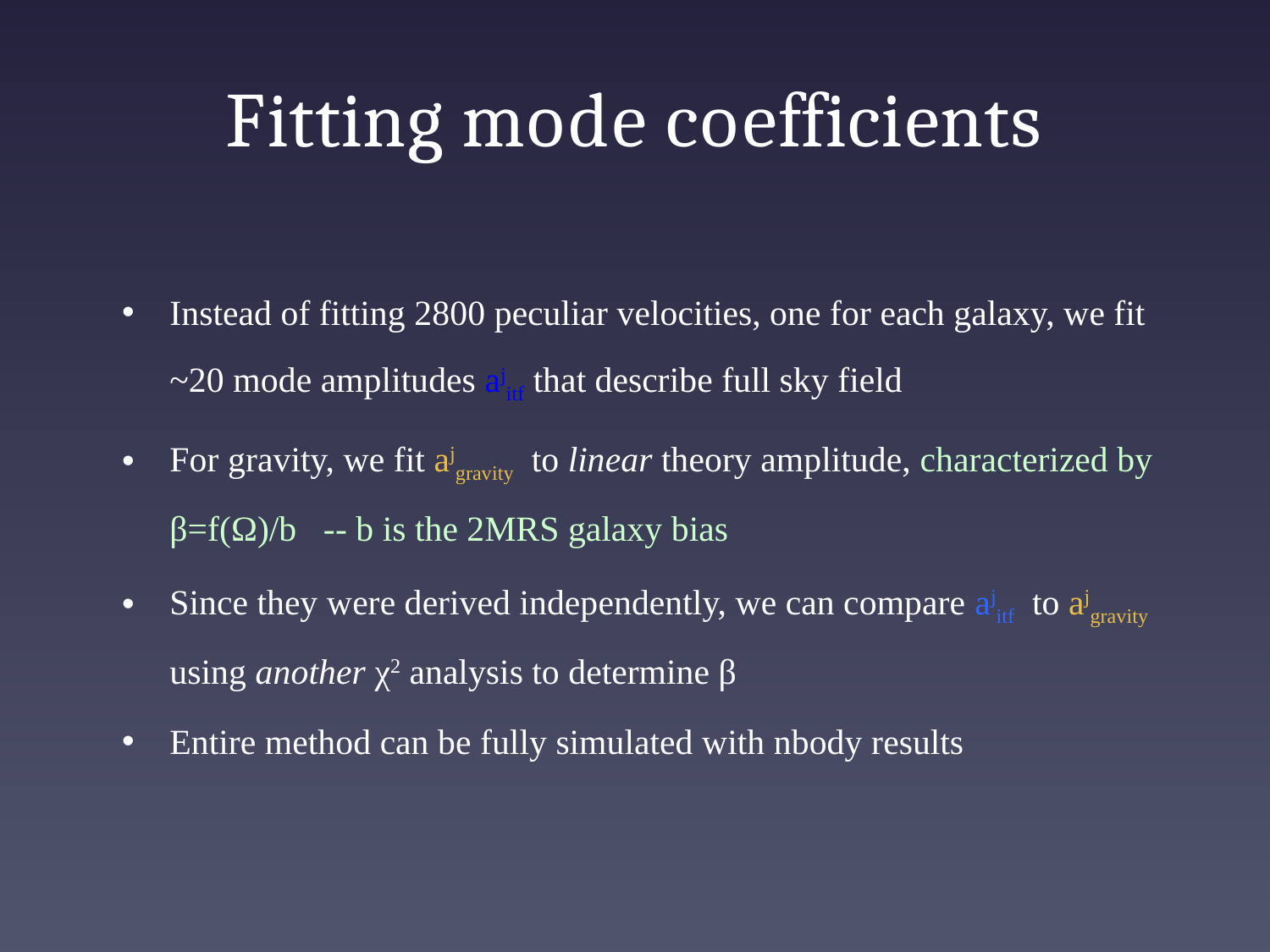

# Fitting mode coefficients
Instead of fitting 2800 peculiar velocities, one for each galaxy, we fit ~20 mode amplitudes ajitf that describe full sky field
For gravity, we fit ajgravity  to linear theory amplitude, characterized by β=f(Ω)/b   -- b is the 2MRS galaxy bias
Since they were derived independently, we can compare ajitf  to ajgravity using another χ2 analysis to determine β
Entire method can be fully simulated with nbody results